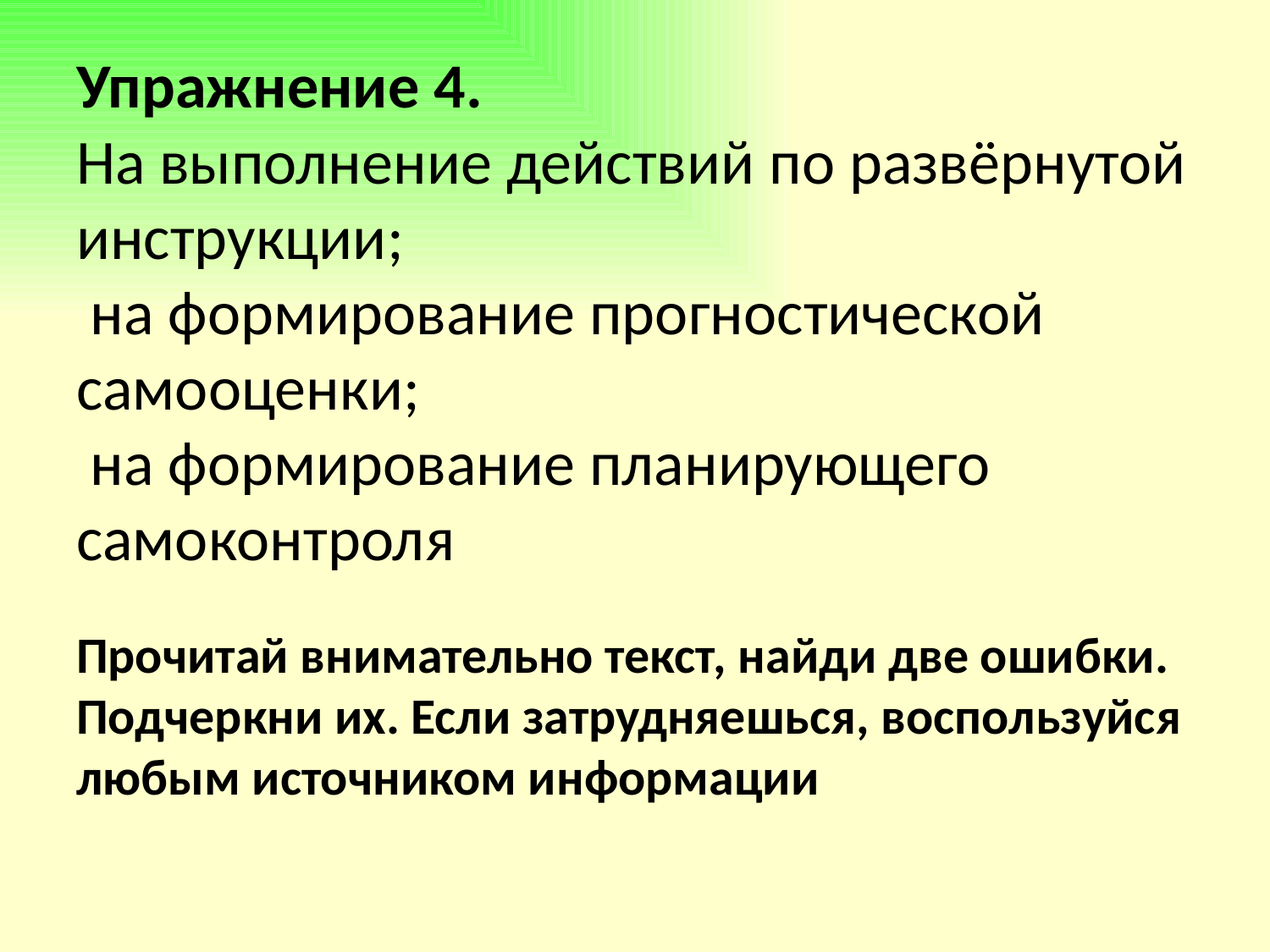

# Упражнение 4. На выполнение действий по развёрнутой инструкции; на формирование прогностической самооценки; на формирование планирующего самоконтроля
Прочитай внимательно текст, найди две ошибки. Подчеркни их. Если затрудняешься, воспользуйся любым источником информации